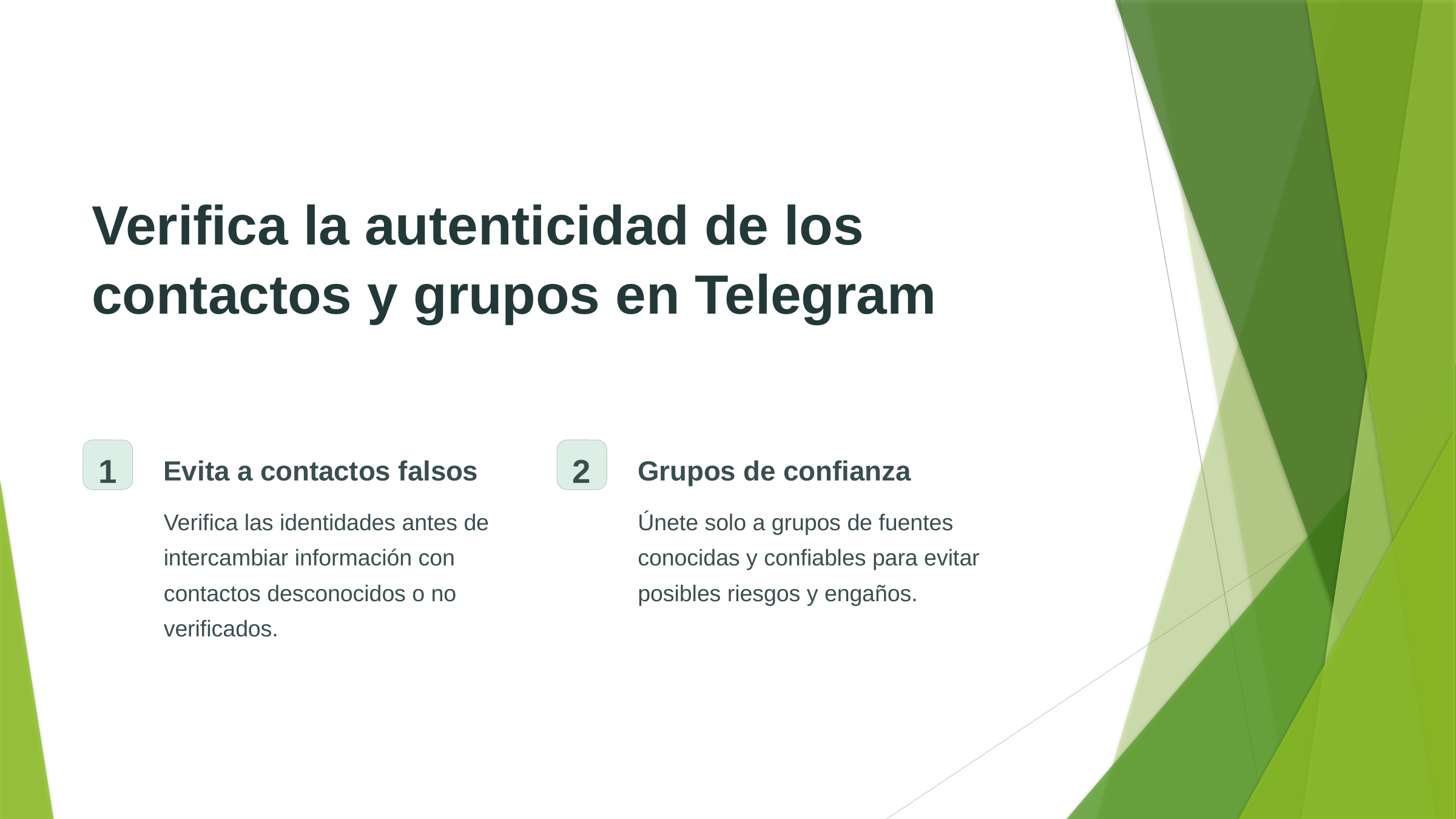

Verifica la autenticidad de los contactos y grupos en Telegram

1
2
Evita a contactos falsos
Grupos de confianza
Verifica las identidades antes de intercambiar información con contactos desconocidos o no verificados.
Únete solo a grupos de fuentes conocidas y confiables para evitar posibles riesgos y engaños.